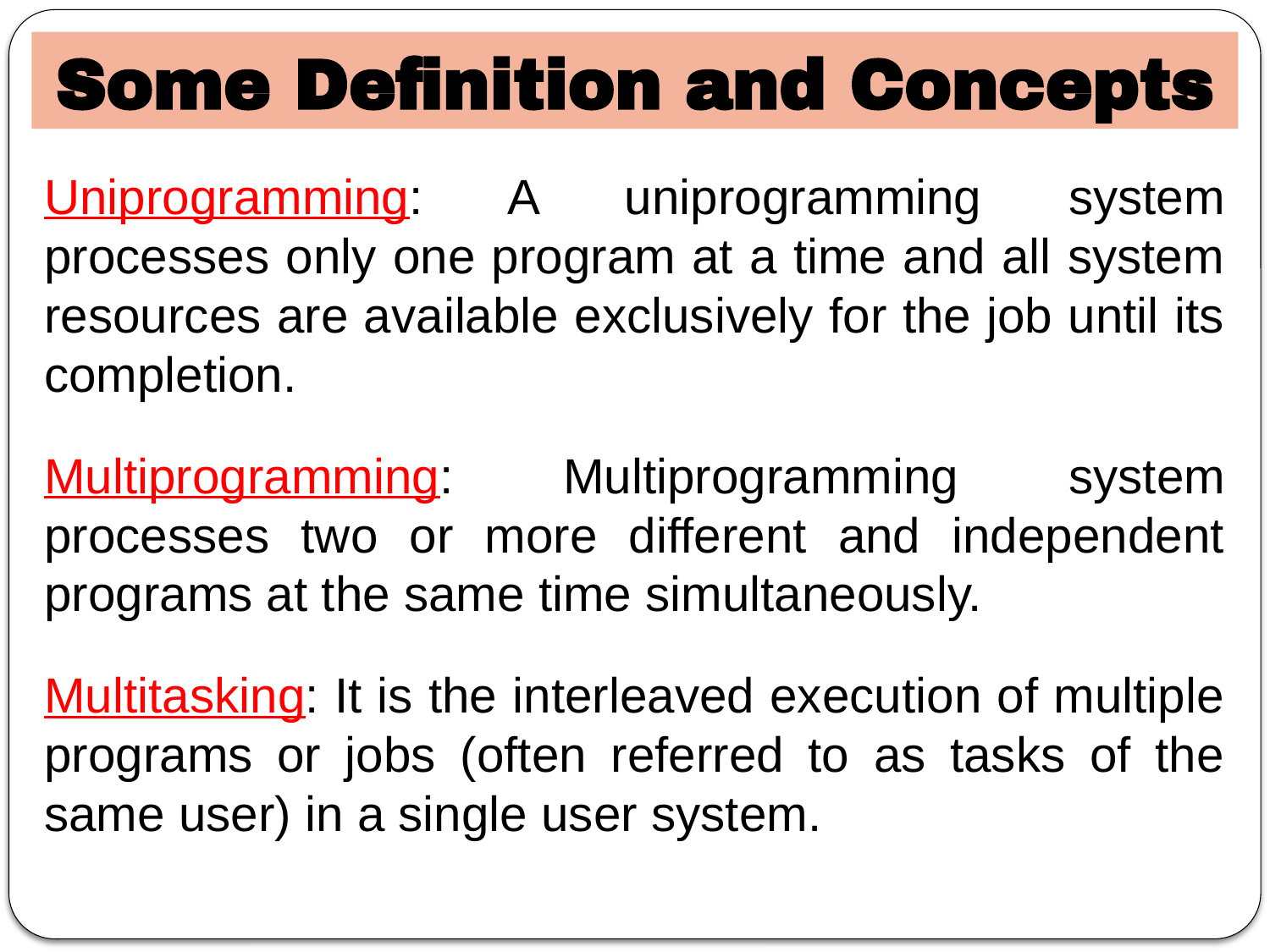

Some Definition and Concepts
Uniprogramming: A uniprogramming system processes only one program at a time and all system resources are available exclusively for the job until its completion.
Multiprogramming: Multiprogramming system processes two or more different and independent programs at the same time simultaneously.
Multitasking: It is the interleaved execution of multiple programs or jobs (often referred to as tasks of the same user) in a single user system.